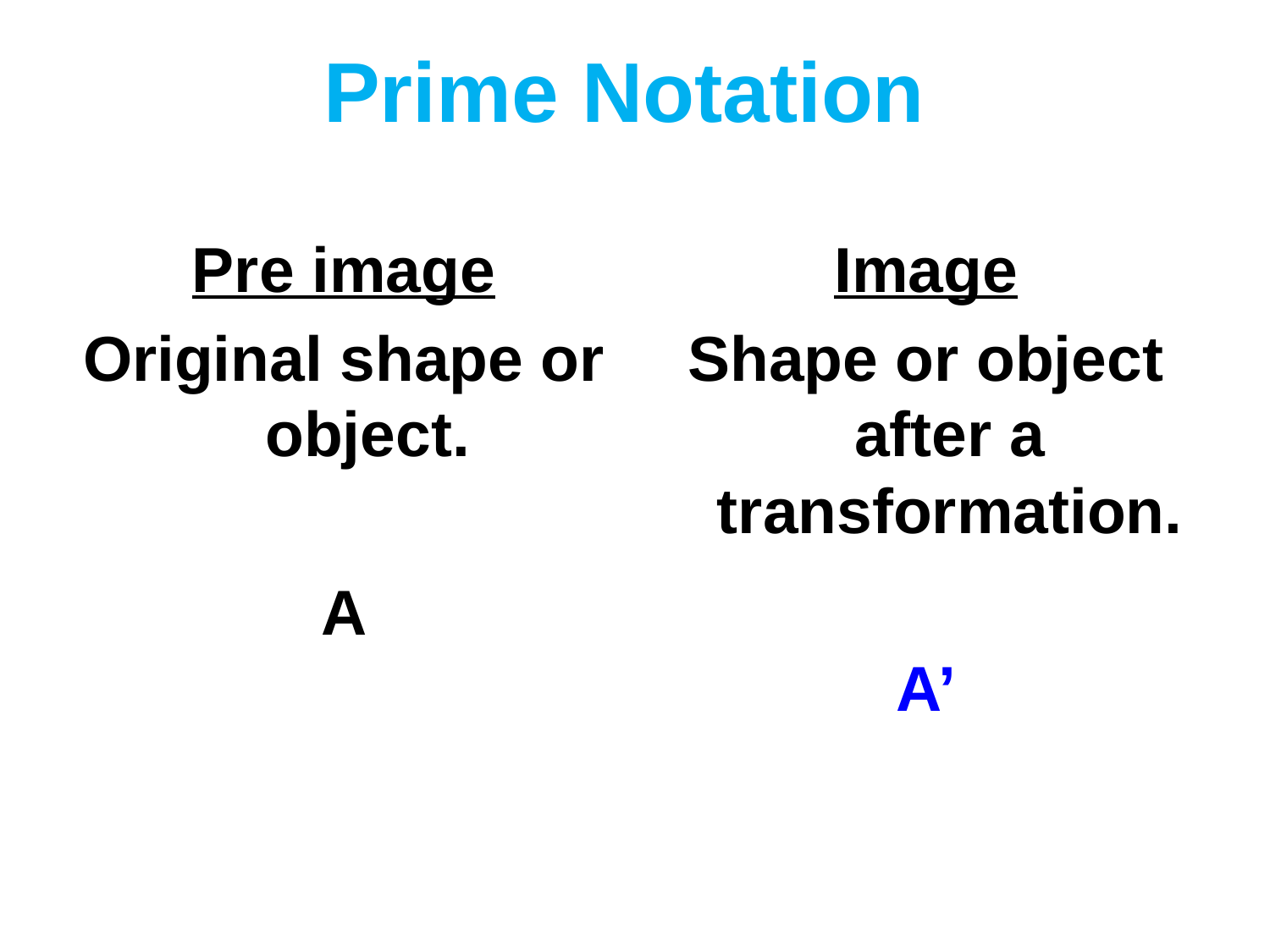

Prime Notation
Pre image
Original shape or object.

A
Image
Shape or object after a transformation.

A’